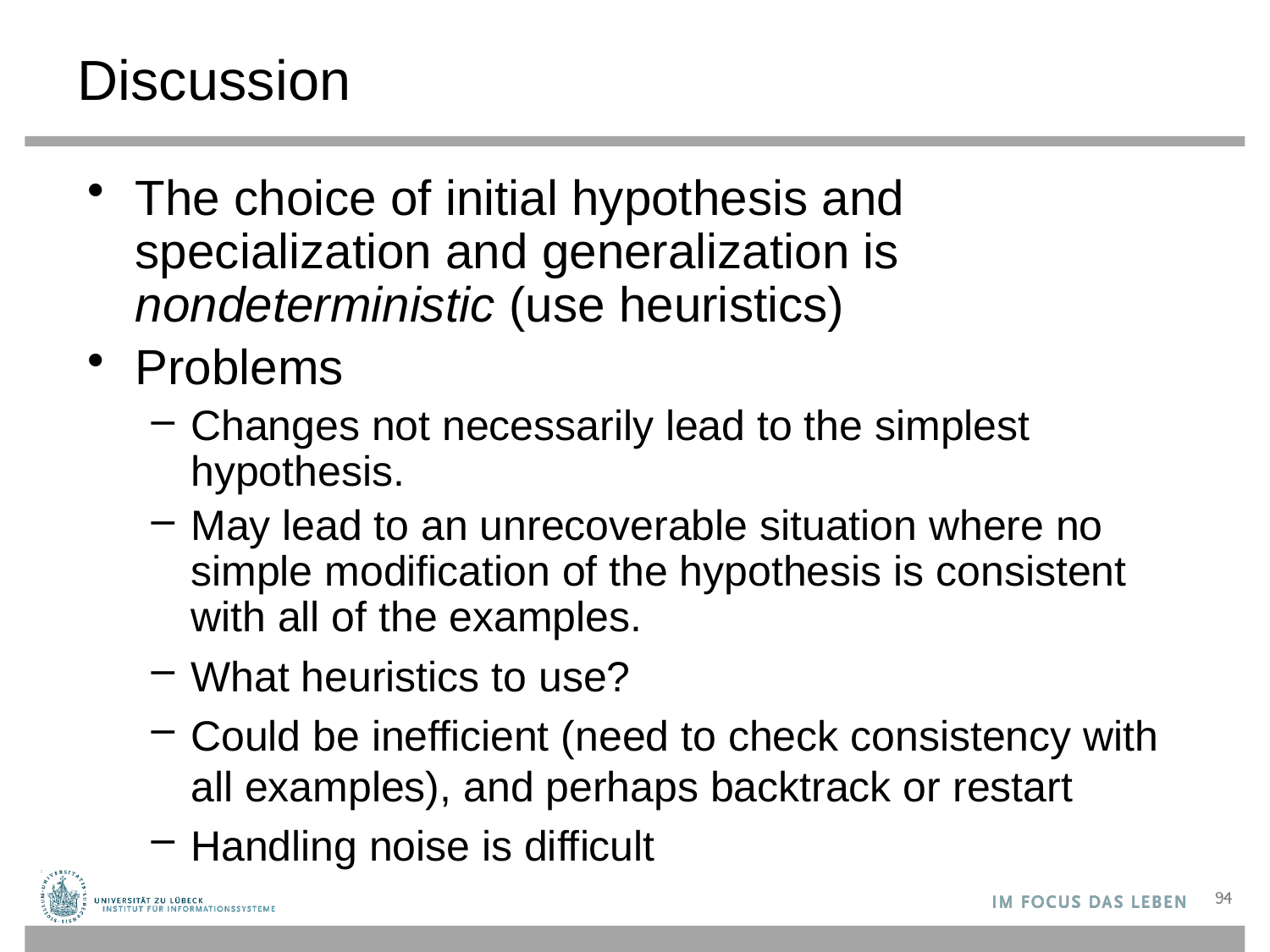

# Discussion
The choice of initial hypothesis and specialization and generalization is nondeterministic (use heuristics)
Problems
Changes not necessarily lead to the simplest hypothesis.
May lead to an unrecoverable situation where no simple modification of the hypothesis is consistent with all of the examples.
What heuristics to use?
Could be inefficient (need to check consistency with all examples), and perhaps backtrack or restart
Handling noise is difficult

94